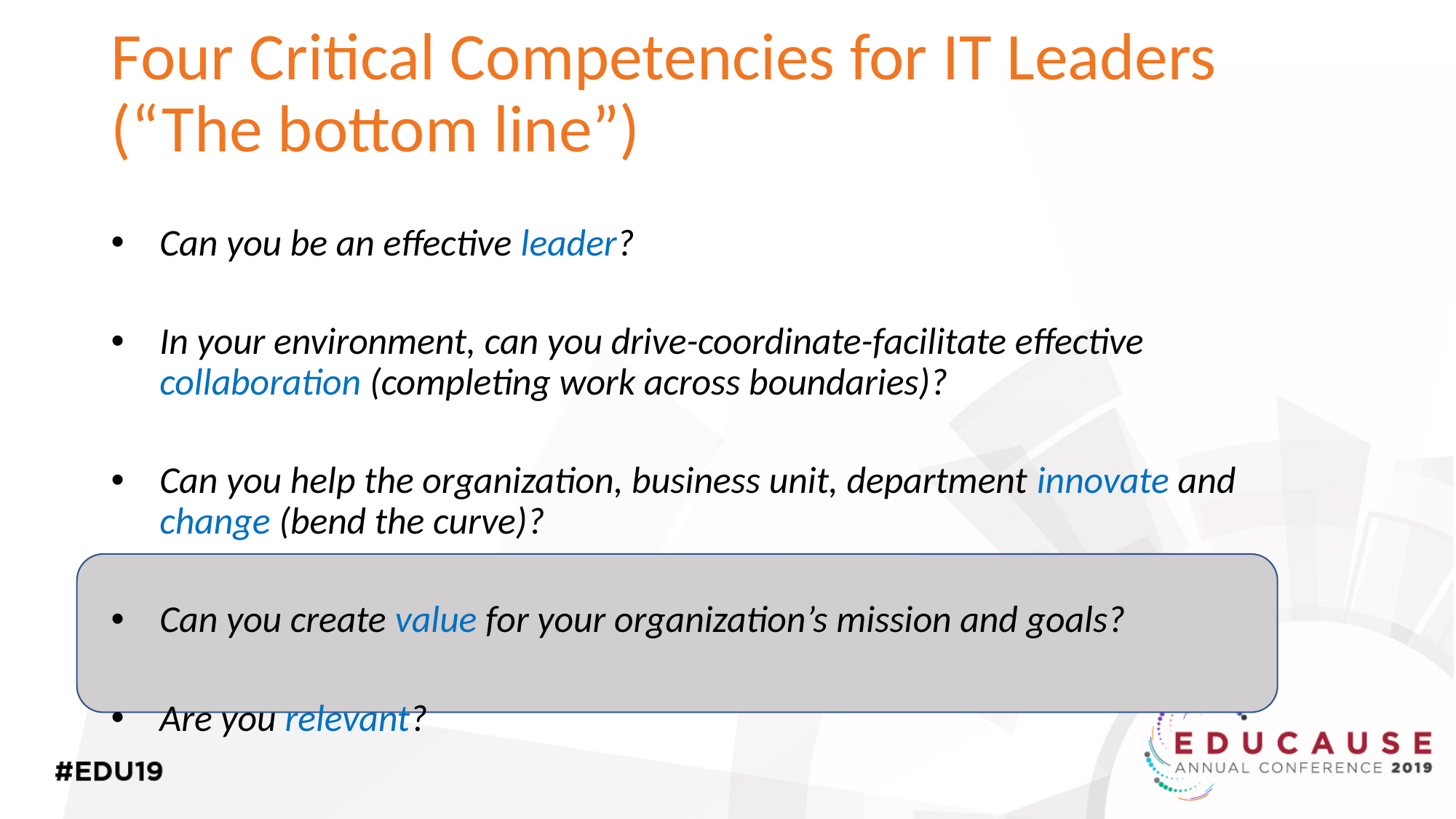

# Four Critical Competencies for IT Leaders (“The bottom line”)
Can you be an effective leader?

In your environment, can you drive-coordinate-facilitate effective collaboration (completing work across boundaries)?

Can you help the organization, business unit, department innovate and change (bend the curve)?

Can you create value for your organization’s mission and goals?

Are you relevant?